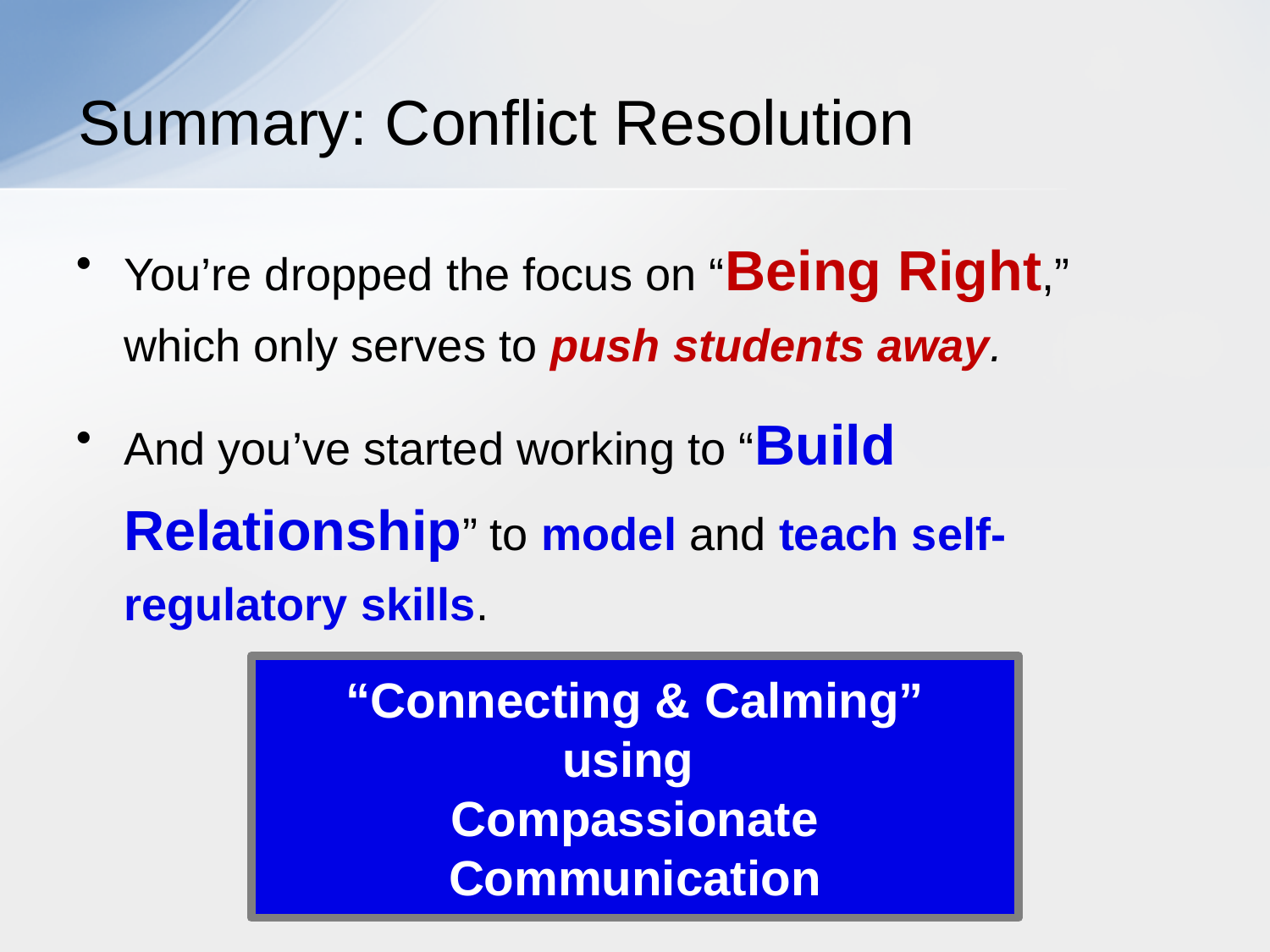

# Summary: Conflict Resolution
You’re dropped the focus on “Being Right,” which only serves to push students away.
And you’ve started working to “Build Relationship” to model and teach self-regulatory skills.
“Connecting & Calming”
using
Compassionate Communication